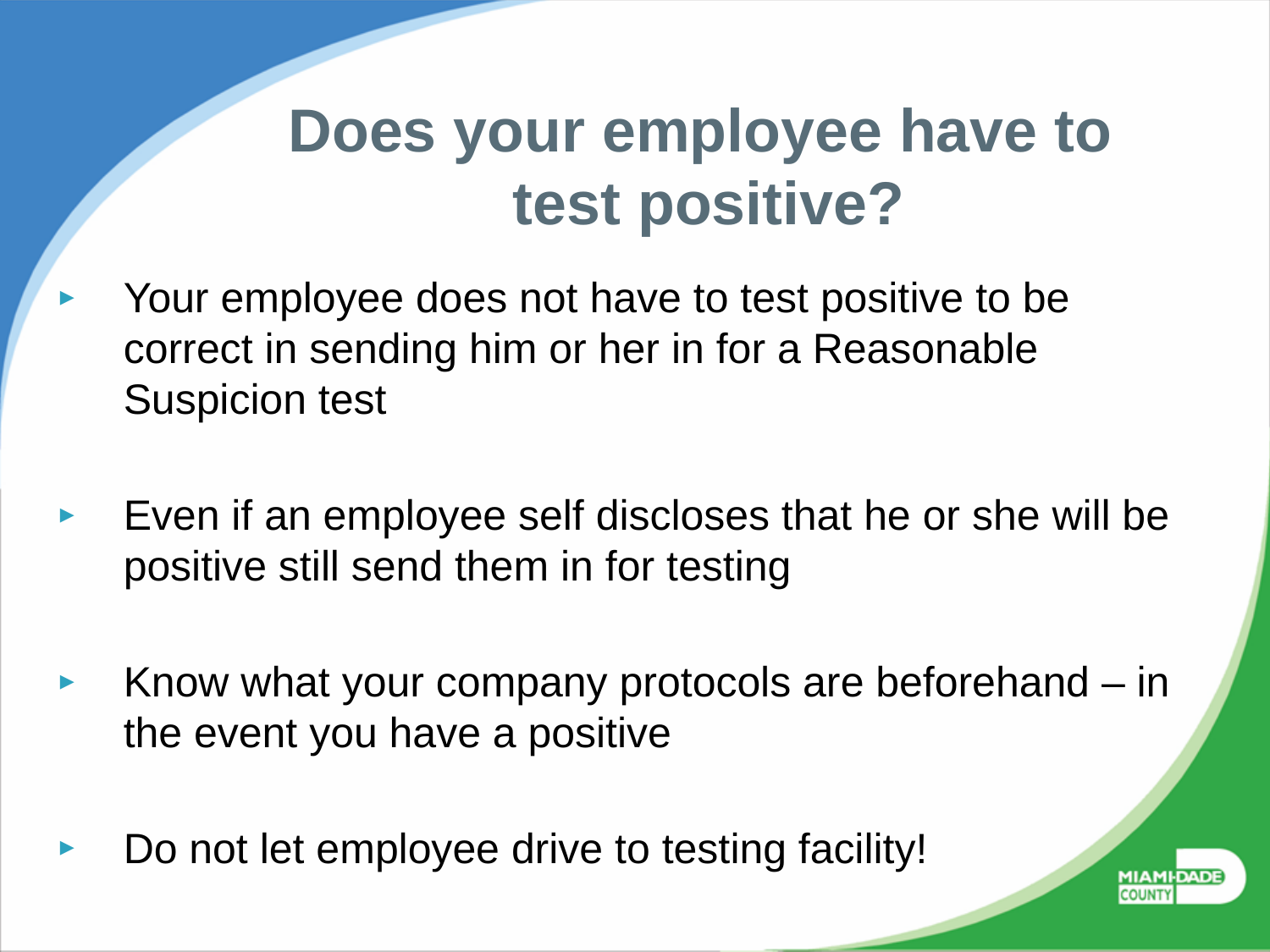

# Does your employee have to test positive?
Your employee does not have to test positive to be correct in sending him or her in for a Reasonable Suspicion test

Even if an employee self discloses that he or she will be positive still send them in for testing

Know what your company protocols are beforehand – in the event you have a positive

Do not let employee drive to testing facility!